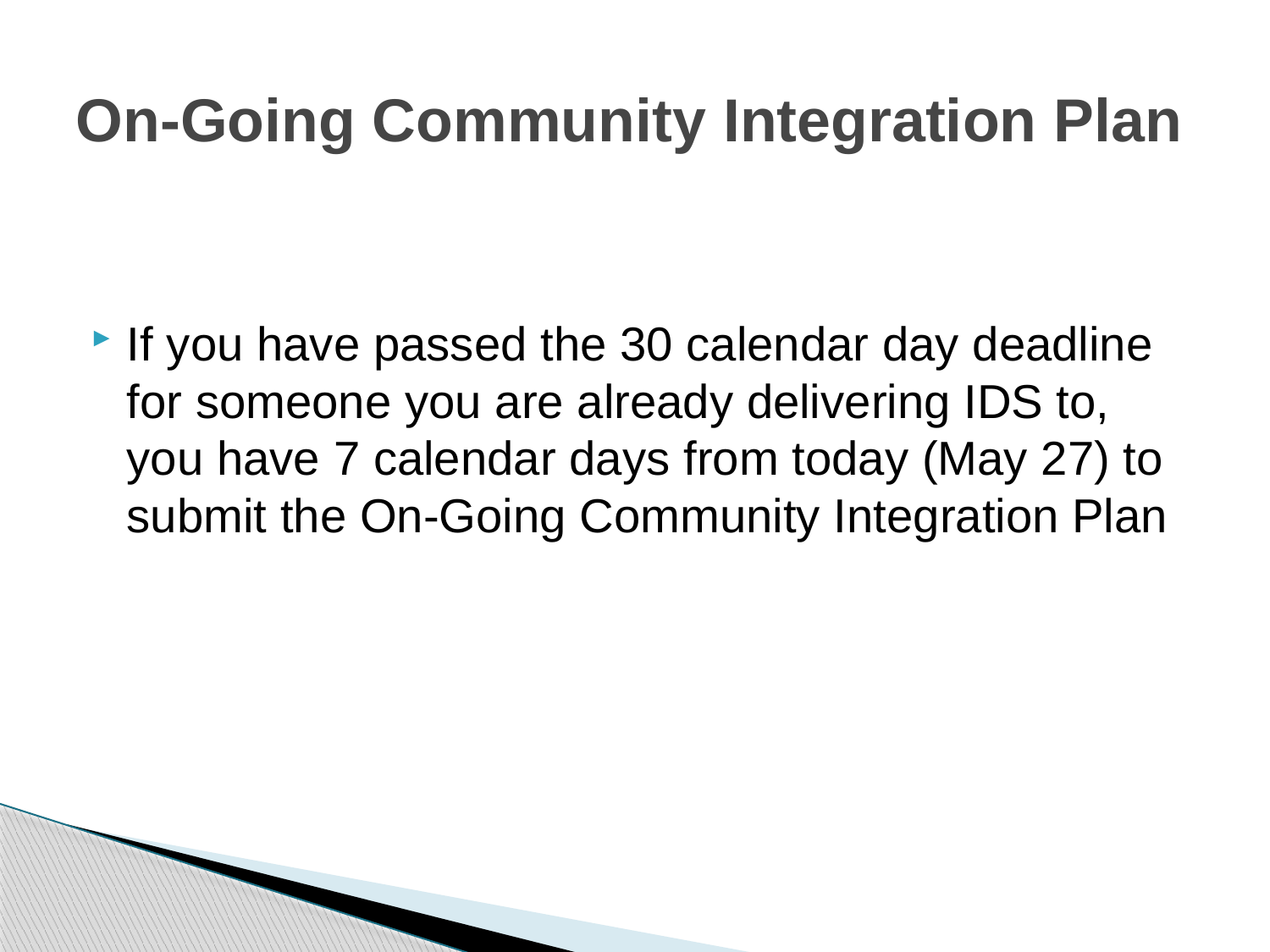

# On-Going Community Integration Plan

If you have passed the 30 calendar day deadline for someone you are already delivering IDS to, you have 7 calendar days from today (May 27) to submit the On-Going Community Integration Plan